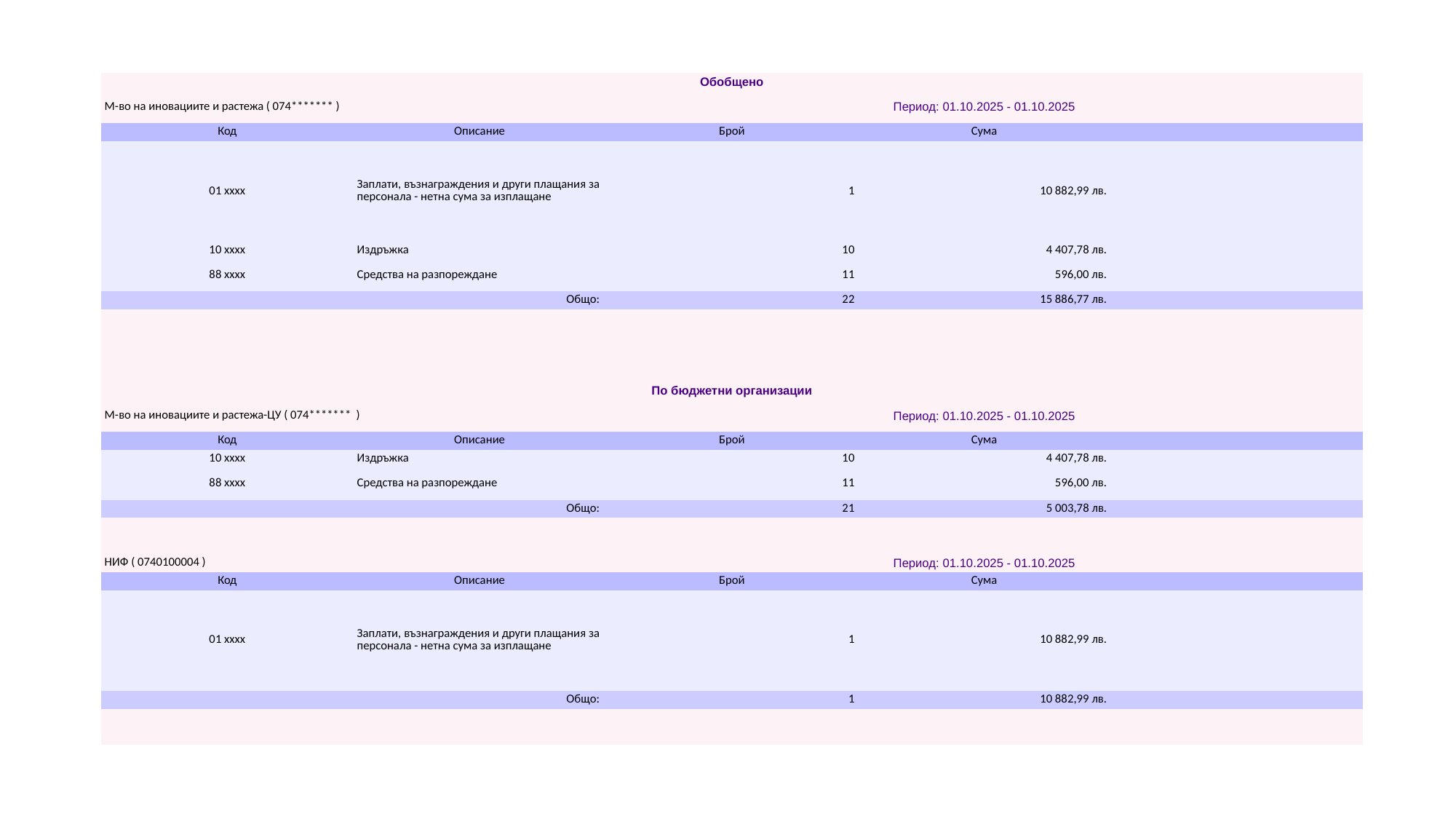

| Обобщено |  |  |  |  |
| --- | --- | --- | --- | --- |
| М-во на иновациите и растежа ( 074\*\*\*\*\*\*\* ) |  | Период: 01.10.2025 - 01.10.2025 |  |  |
| Код | Описание | Брой | Сума |  |
| 01 xxxx | Заплати, възнаграждения и други плащания за персонала - нетна сума за изплащане | 1 | 10 882,99 лв. |  |
| 10 xxxx | Издръжка | 10 | 4 407,78 лв. |  |
| 88 xxxx | Средства на разпореждане | 11 | 596,00 лв. |  |
| Общо: |  | 22 | 15 886,77 лв. |  |
|  |  |  |  |  |
|  |  |  |  |  |
|  |  |  |  |  |
|  |  |  |  |  |
| По бюджетни организации |  |  |  |  |
| М-во на иновациите и растежа-ЦУ ( 074\*\*\*\*\*\*\* ) |  | Период: 01.10.2025 - 01.10.2025 |  |  |
| Код | Описание | Брой | Сума |  |
| 10 xxxx | Издръжка | 10 | 4 407,78 лв. |  |
| 88 xxxx | Средства на разпореждане | 11 | 596,00 лв. |  |
| Общо: |  | 21 | 5 003,78 лв. |  |
|  |  |  |  |  |
|  |  |  |  |  |
| НИФ ( 0740100004 ) |  | Период: 01.10.2025 - 01.10.2025 |  |  |
| Код | Описание | Брой | Сума |  |
| 01 xxxx | Заплати, възнаграждения и други плащания за персонала - нетна сума за изплащане | 1 | 10 882,99 лв. |  |
| Общо: |  | 1 | 10 882,99 лв. |  |
|  |  |  |  |  |
|  |  |  |  |  |
#